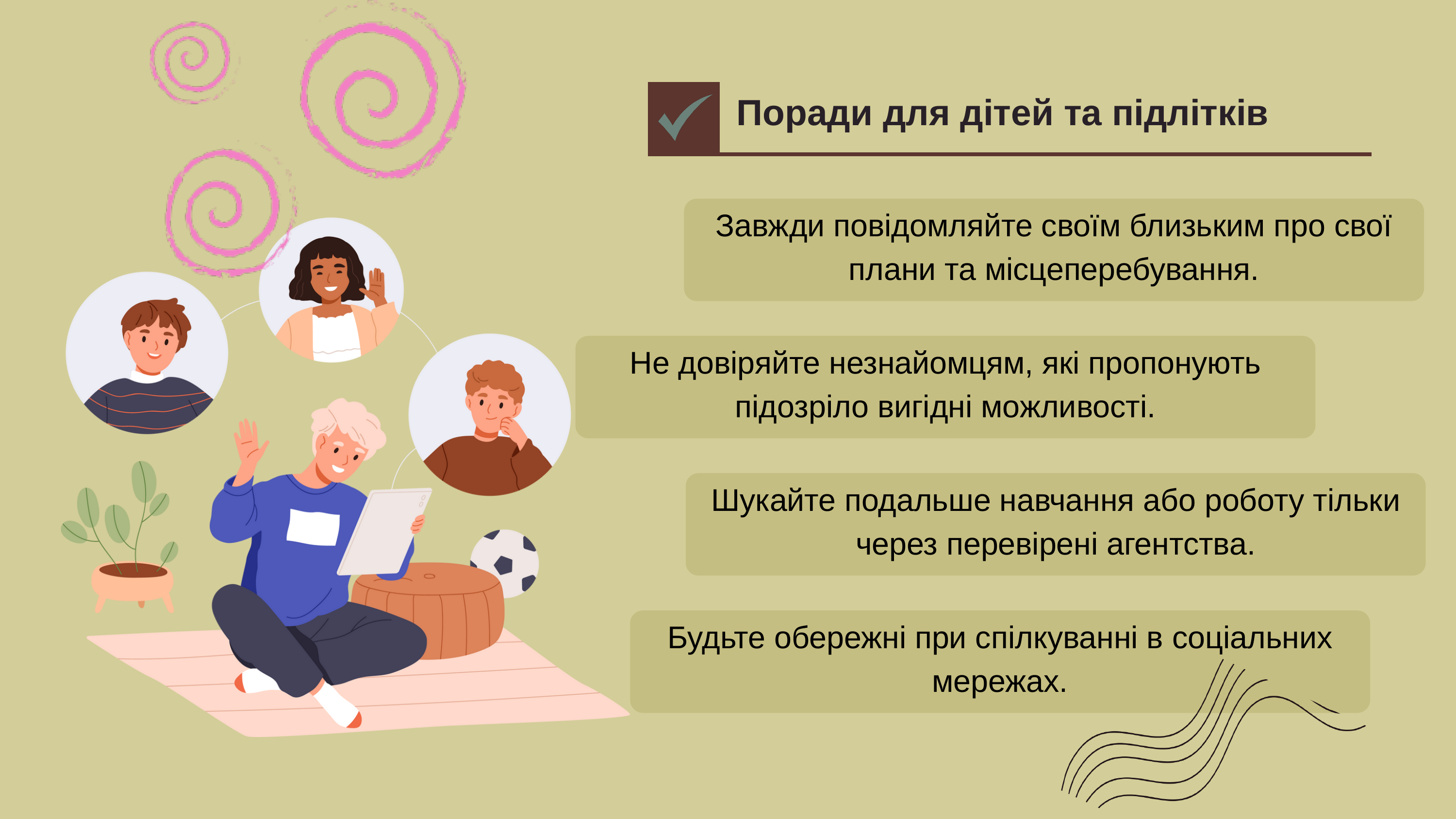

Поради для дітей та підлітків

Завжди повідомляйте своїм близьким про свої плани та місцеперебування.

Не довіряйте незнайомцям, які пропонують підозріло вигідні можливості.

Шукайте подальше навчання або роботу тільки через перевірені агентства.

Будьте обережні при спілкуванні в соціальних мережах.